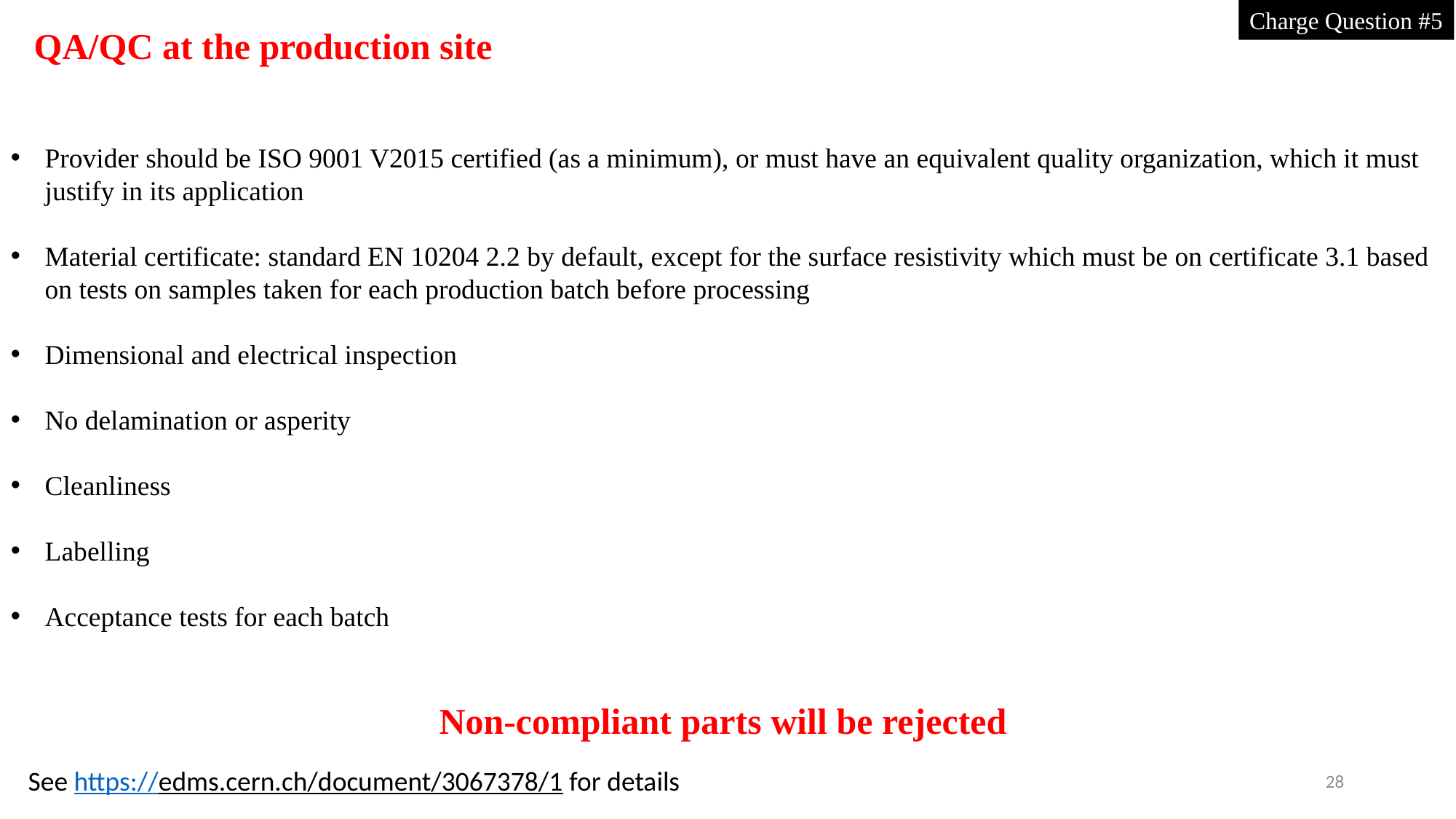

Charge Question #5
QA/QC at the production site
Provider should be ISO 9001 V2015 certified (as a minimum), or must have an equivalent quality organization, which it must justify in its application

Material certificate: standard EN 10204 2.2 by default, except for the surface resistivity which must be on certificate 3.1 based on tests on samples taken for each production batch before processing

Dimensional and electrical inspection

No delamination or asperity

Cleanliness

Labelling

Acceptance tests for each batch

Non-compliant parts will be rejected
See https://edms.cern.ch/document/3067378/1 for details
28